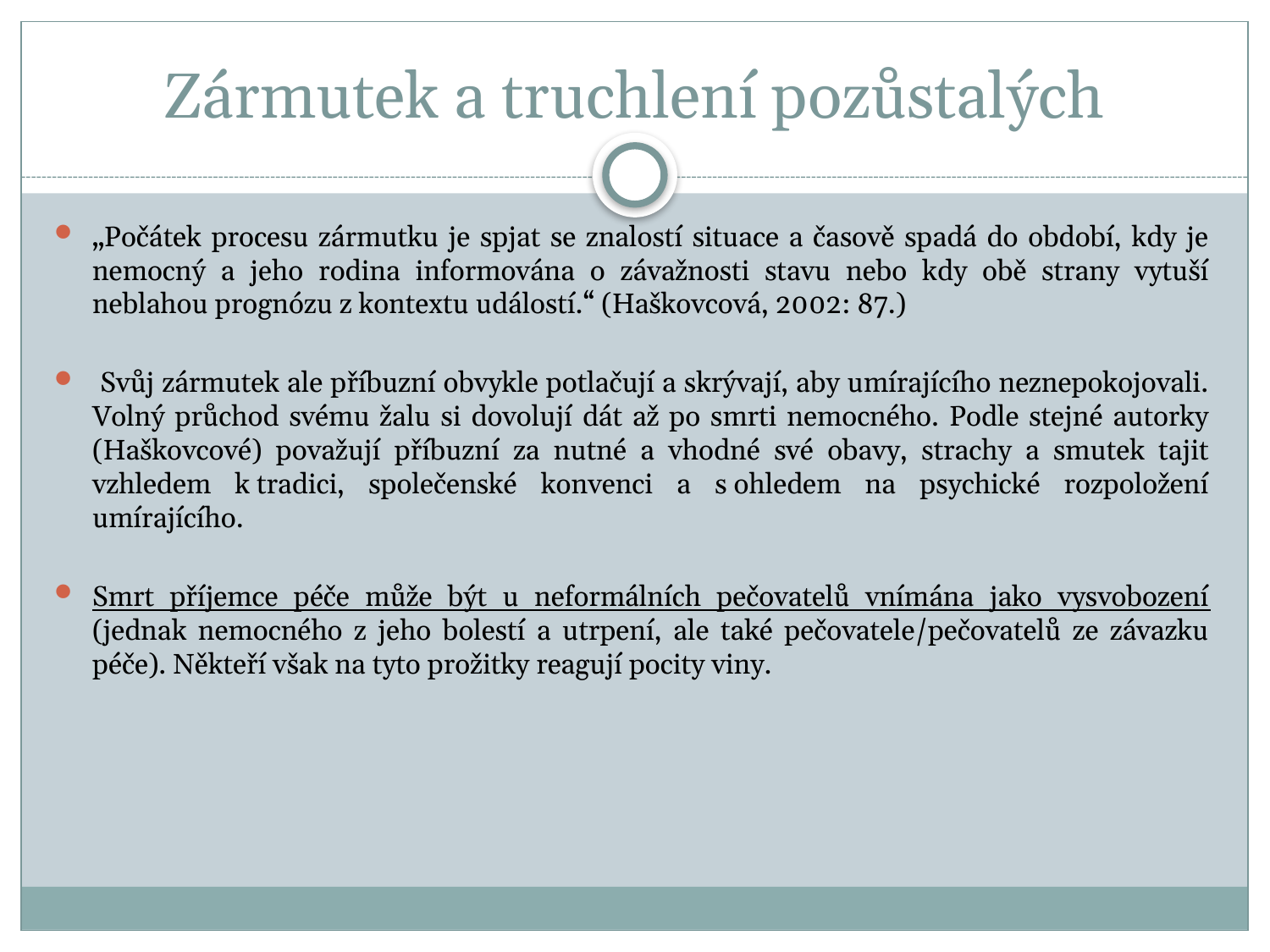

# Zármutek a truchlení pozůstalých
„Počátek procesu zármutku je spjat se znalostí situace a časově spadá do období, kdy je nemocný a jeho rodina informována o závažnosti stavu nebo kdy obě strany vytuší neblahou prognózu z kontextu událostí.“ (Haškovcová, 2002: 87.)

 Svůj zármutek ale příbuzní obvykle potlačují a skrývají, aby umírajícího neznepokojovali. Volný průchod svému žalu si dovolují dát až po smrti nemocného. Podle stejné autorky (Haškovcové) považují příbuzní za nutné a vhodné své obavy, strachy a smutek tajit vzhledem k tradici, společenské konvenci a s ohledem na psychické rozpoložení umírajícího.

Smrt příjemce péče může být u neformálních pečovatelů vnímána jako vysvobození (jednak nemocného z jeho bolestí a utrpení, ale také pečovatele/pečovatelů ze závazku péče). Někteří však na tyto prožitky reagují pocity viny.